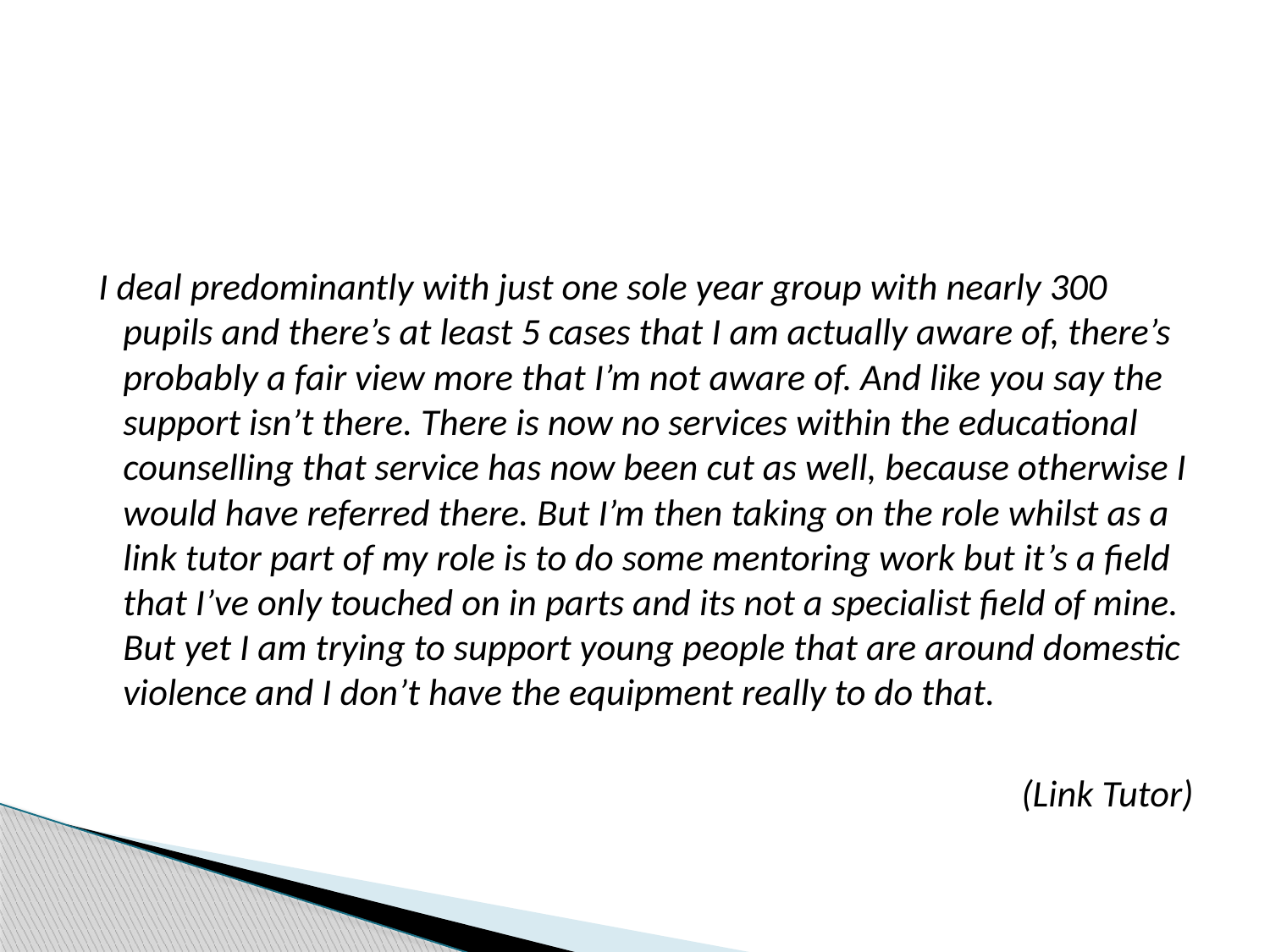

#

 I deal predominantly with just one sole year group with nearly 300 pupils and there’s at least 5 cases that I am actually aware of, there’s probably a fair view more that I’m not aware of. And like you say the support isn’t there. There is now no services within the educational counselling that service has now been cut as well, because otherwise I would have referred there. But I’m then taking on the role whilst as a link tutor part of my role is to do some mentoring work but it’s a field that I’ve only touched on in parts and its not a specialist field of mine. But yet I am trying to support young people that are around domestic violence and I don’t have the equipment really to do that.

 (Link Tutor)